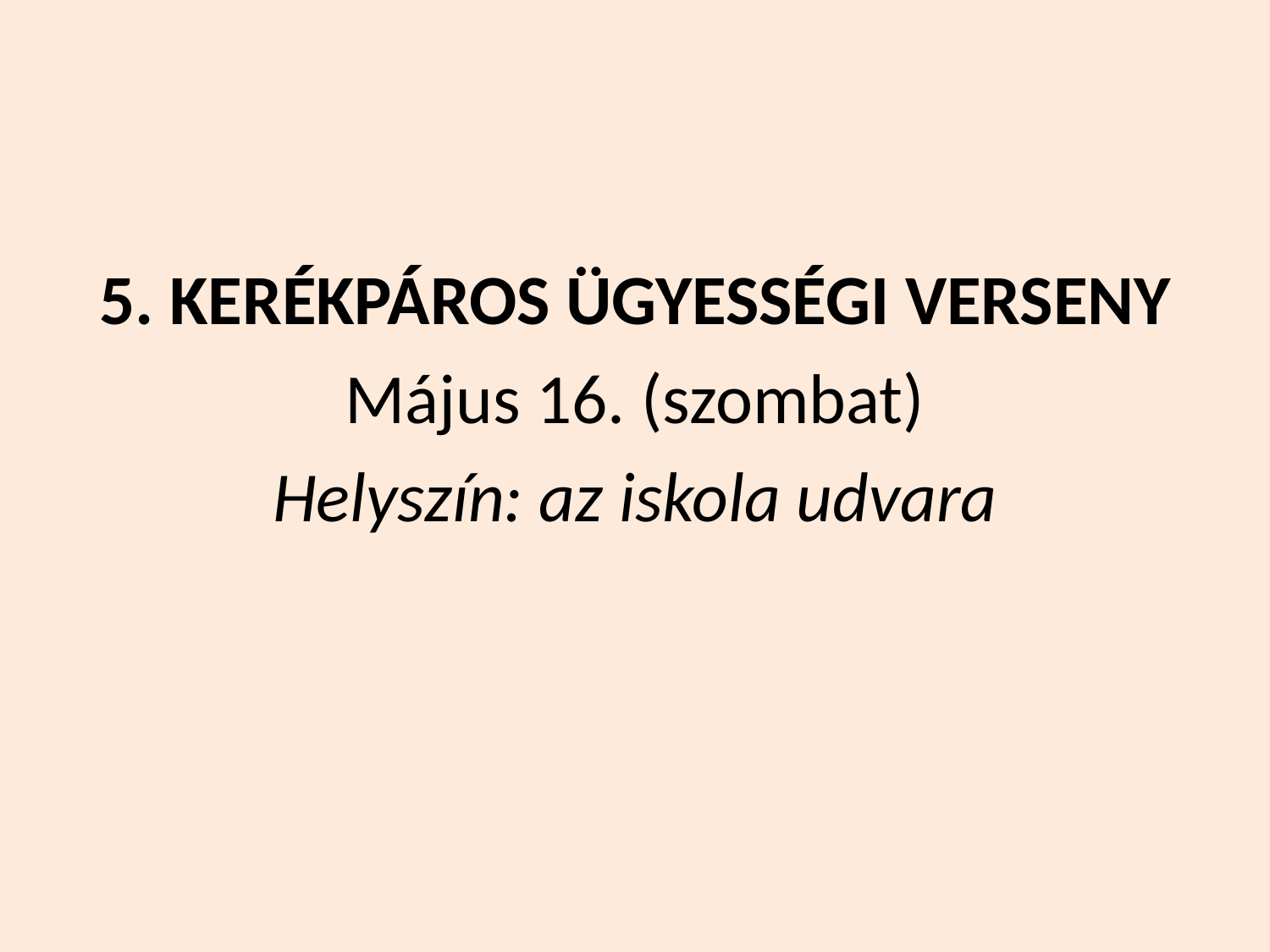

5. KERÉKPÁROS ÜGYESSÉGI VERSENY
Május 16. (szombat)
Helyszín: az iskola udvara